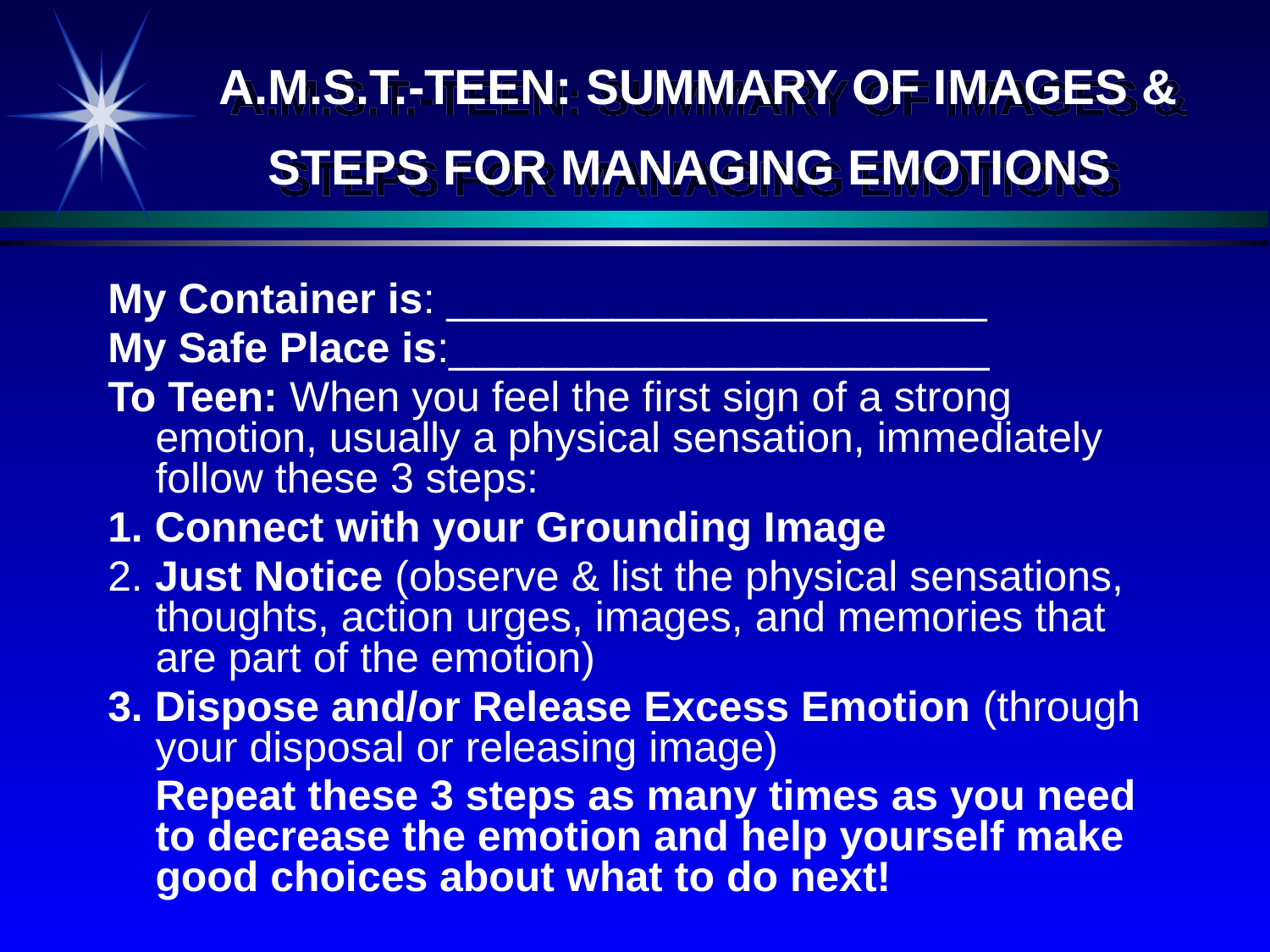

# A.M.S.T.-TEEN: SUMMARY OF IMAGES & STEPS FOR MANAGING EMOTIONS
My Container is: _______________________
My Safe Place is:_______________________
To Teen: When you feel the first sign of a strong emotion, usually a physical sensation, immediately follow these 3 steps:
1. Connect with your Grounding Image
2. Just Notice (observe & list the physical sensations, thoughts, action urges, images, and memories that are part of the emotion)
3. Dispose and/or Release Excess Emotion (through your disposal or releasing image)
    Repeat these 3 steps as many times as you need to decrease the emotion and help yourself make good choices about what to do next!